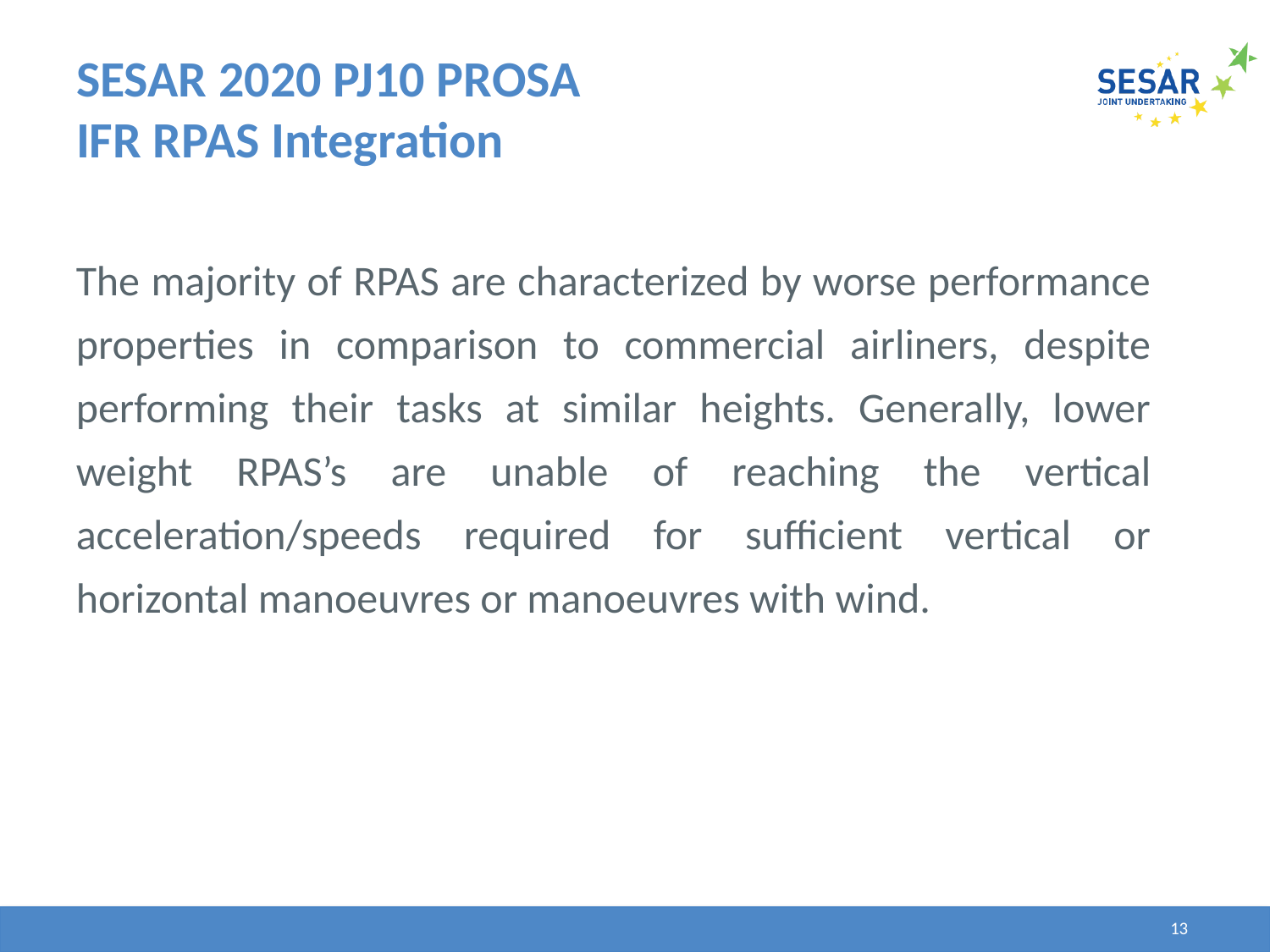

# SESAR 2020 PJ10 PROSA IFR RPAS Integration
The majority of RPAS are characterized by worse performance properties in comparison to commercial airliners, despite performing their tasks at similar heights. Generally, lower weight RPAS’s are unable of reaching the vertical acceleration/speeds required for sufficient vertical or horizontal manoeuvres or manoeuvres with wind.
13